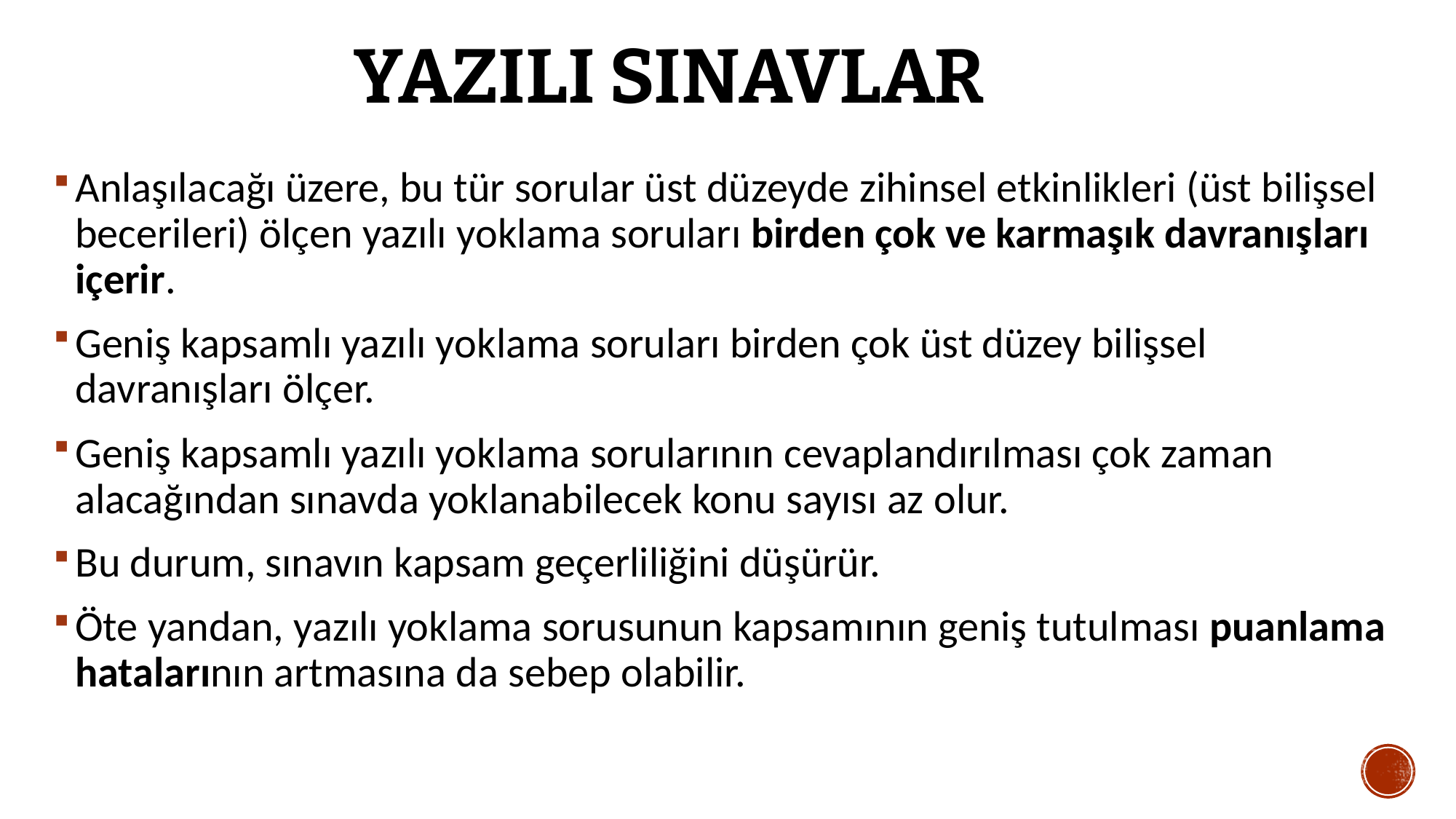

# YAZILI SINAVLAR
Anlaşılacağı üzere, bu tür sorular üst düzeyde zihinsel etkinlikleri (üst bilişsel becerileri) ölçen yazılı yoklama soruları birden çok ve karmaşık davranışları içerir.
Geniş kapsamlı yazılı yoklama soruları birden çok üst düzey bilişsel davranışları ölçer.
Geniş kapsamlı yazılı yoklama sorularının cevaplandırılması çok zaman alacağından sınavda yoklanabilecek konu sayısı az olur.
Bu durum, sınavın kapsam geçerliliğini düşürür.
Öte yandan, yazılı yoklama sorusunun kapsamının geniş tutulması puanlama hatalarının artmasına da sebep olabilir.